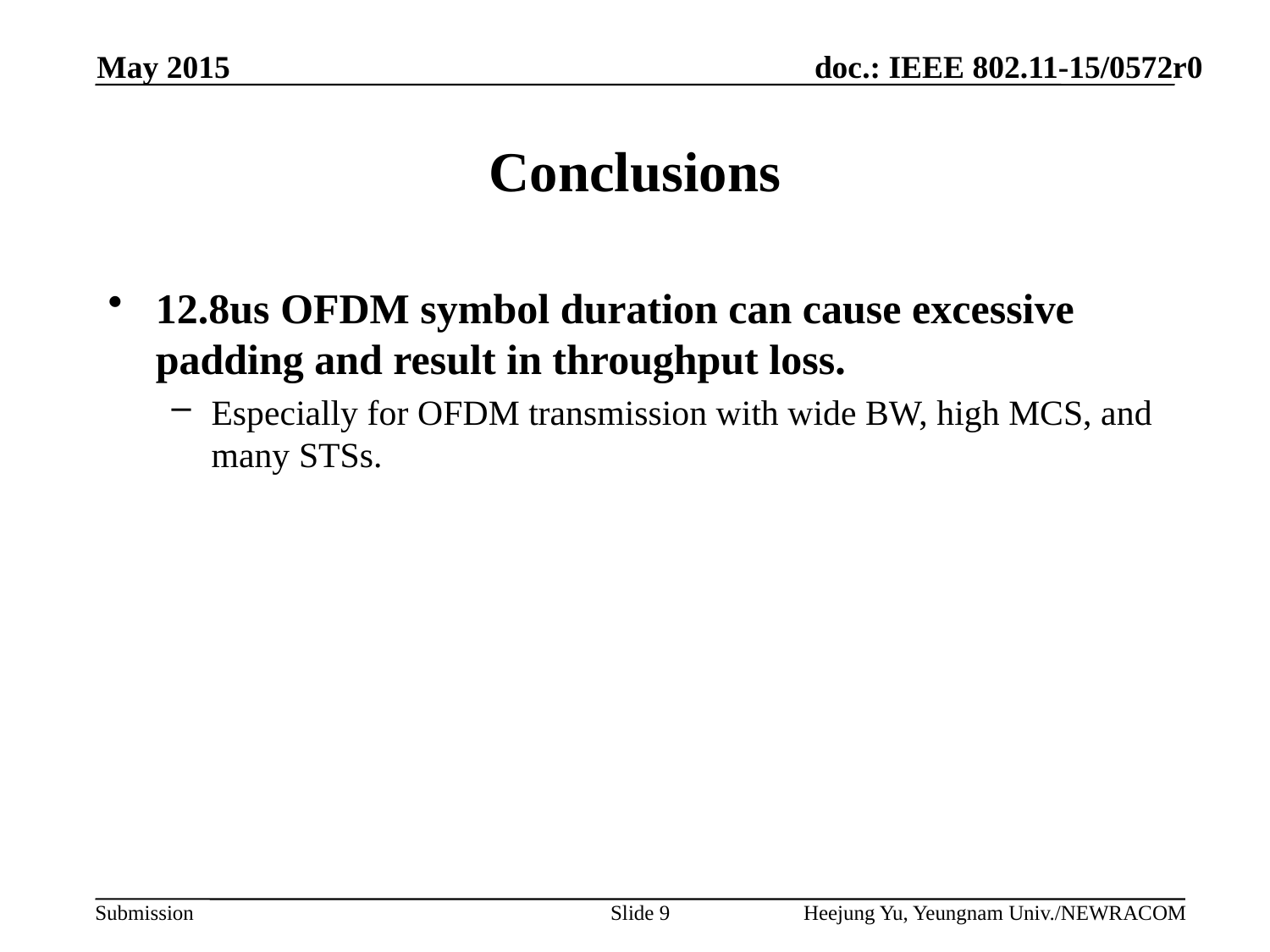

May 2015
# Conclusions
12.8us OFDM symbol duration can cause excessive padding and result in throughput loss.
Especially for OFDM transmission with wide BW, high MCS, and many STSs.
Slide 9
Heejung Yu, Yeungnam Univ./NEWRACOM